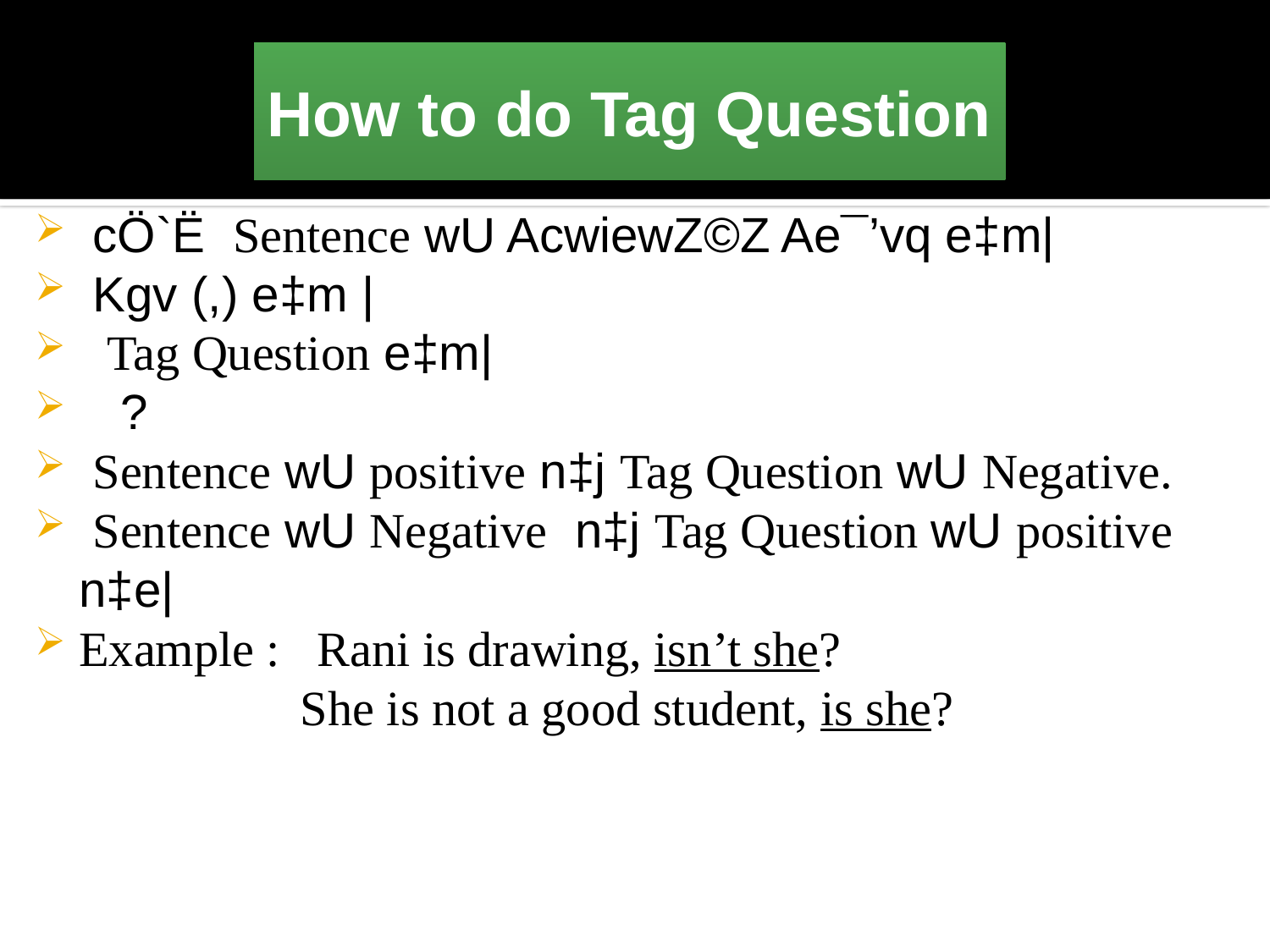

# How to do Tag Question
 cÖ`Ë  Sentence wU AcwiewZ©Z Ae¯’vq e‡m|
 Kgv (,) e‡m |
  Tag Question e‡m|
   ?
 Sentence wU positive n‡j Tag Question wU Negative.
 Sentence wU Negative  n‡j Tag Question wU positive n‡e|
Example :   Rani is drawing, isn’t she?
                       She is not a good student, is she?